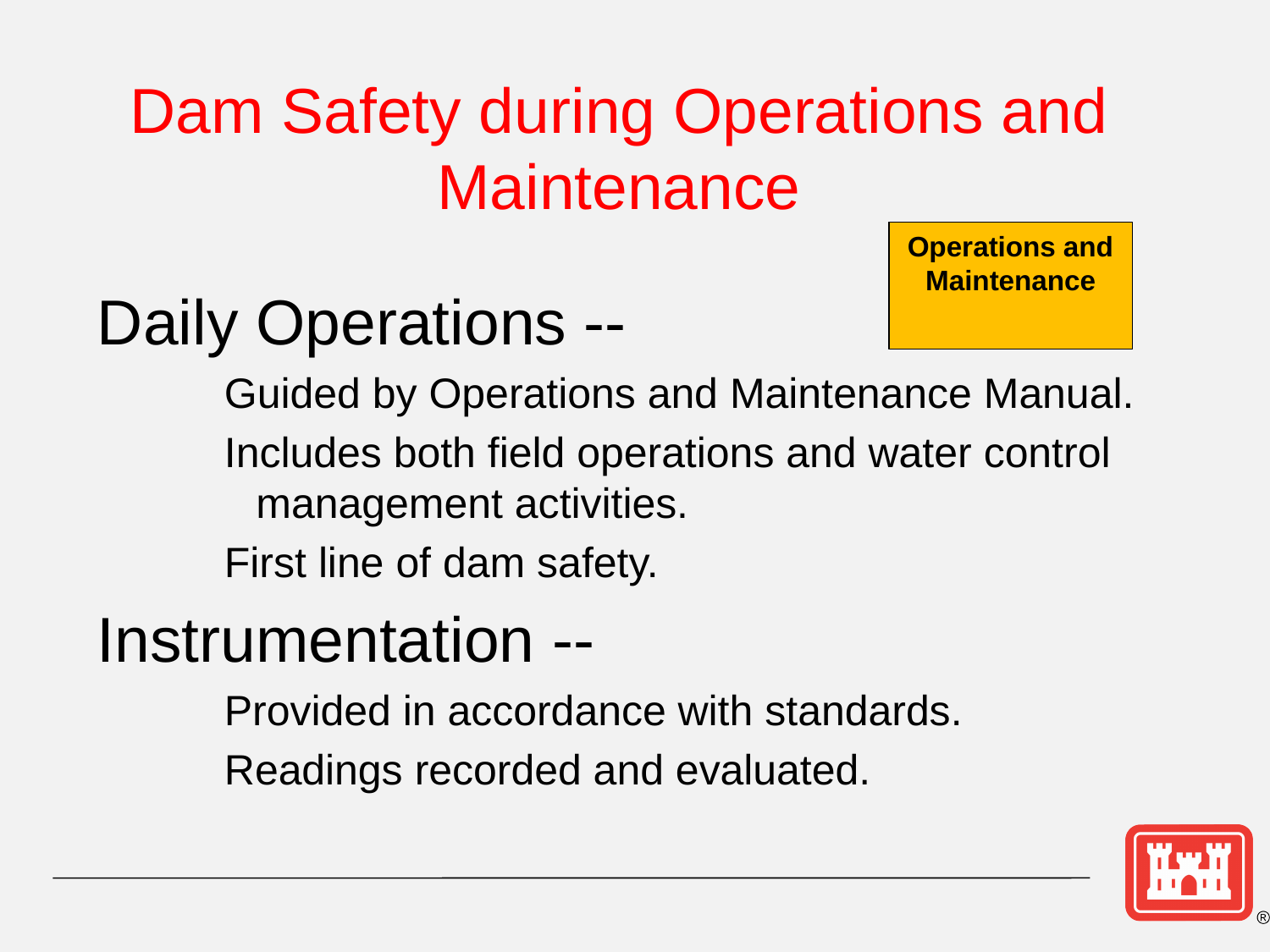

# Dam Safety during Operations and Maintenance
Operations and Maintenance
Daily Operations --
Guided by Operations and Maintenance Manual.
Includes both field operations and water control management activities.
First line of dam safety.
Instrumentation --
Provided in accordance with standards.
Readings recorded and evaluated.